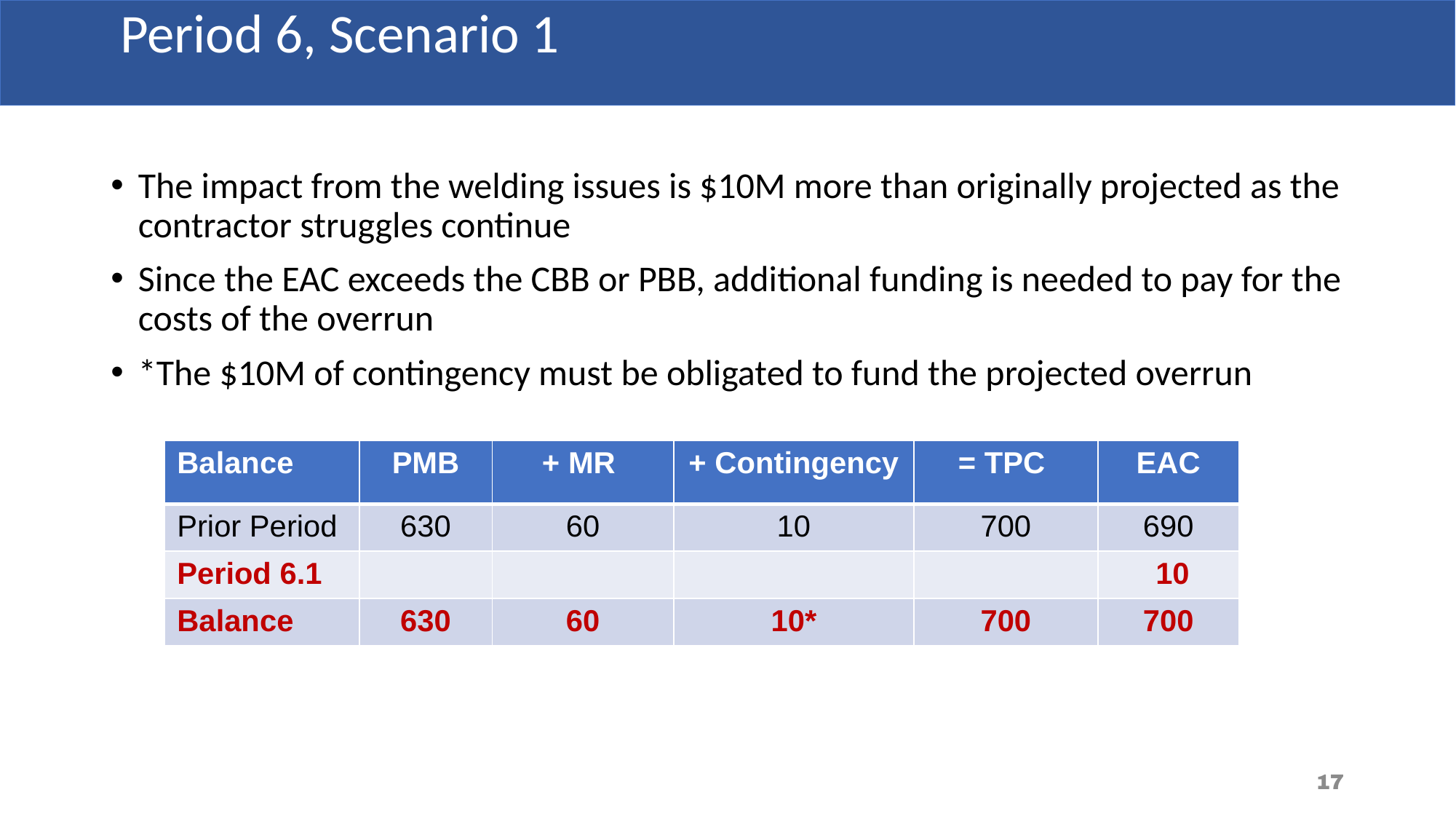

Period 6, Scenario 1

The impact from the welding issues is $10M more than originally projected as the contractor struggles continue
Since the EAC exceeds the CBB or PBB, additional funding is needed to pay for the costs of the overrun
*The $10M of contingency must be obligated to fund the projected overrun

| Balance | PMB | + MR | + Contingency | = TPC | EAC |
| --- | --- | --- | --- | --- | --- |
| Prior Period | 630 | 60 | 10 | 700 | 690 |
| Period 6.1 |  |  |  |  | 10 |
| Balance | 630 | 60 | 10\* | 700 | 700 |
17